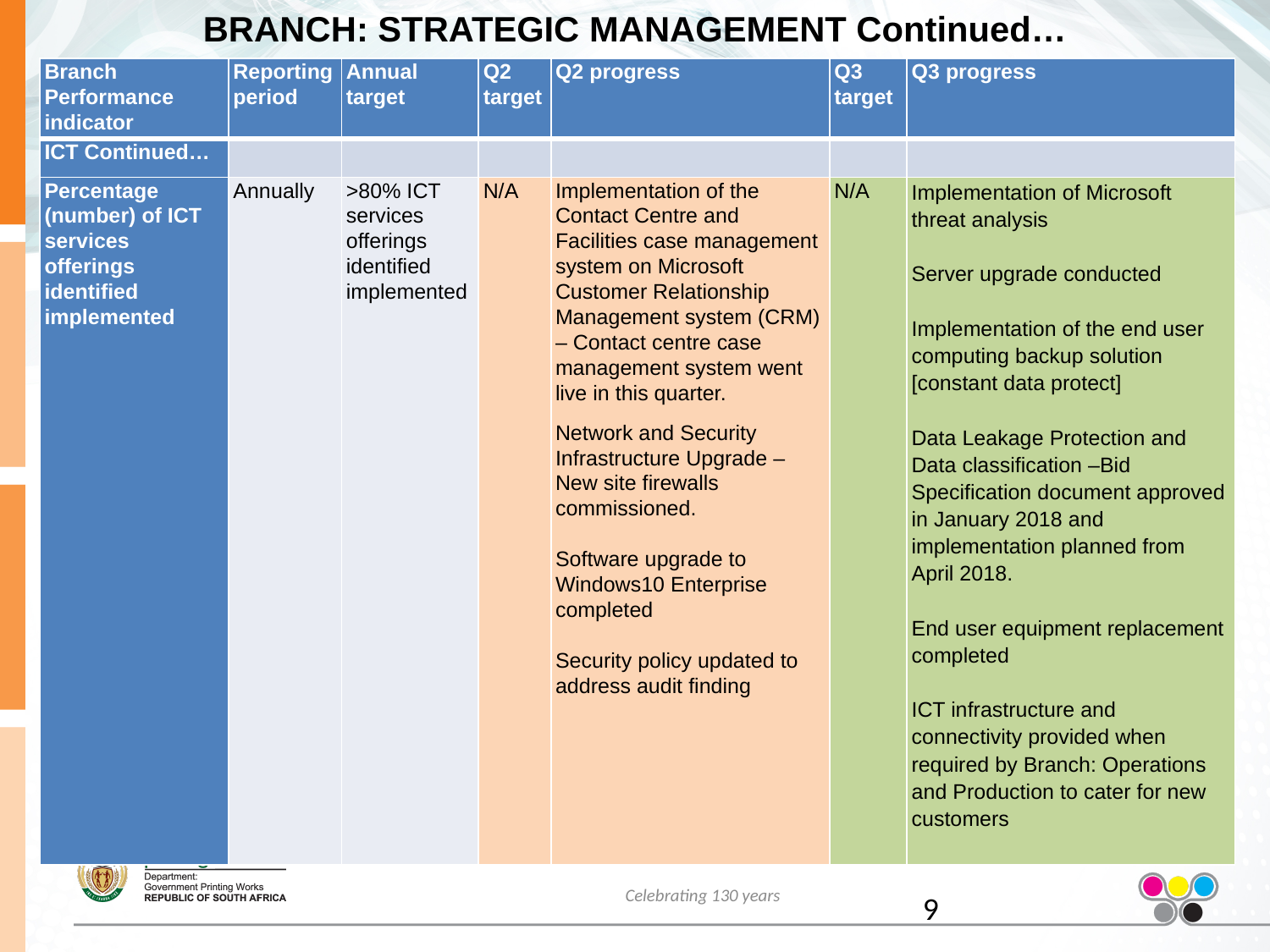

# BRANCH: STRATEGIC MANAGEMENT Continued…
| Branch Performance indicator | Reporting period | Annual target | Q2 target | Q2 progress | Q3 target | Q3 progress |
| --- | --- | --- | --- | --- | --- | --- |
| ICT Continued… |  |  |  |  |  |  |
| Percentage (number) of ICT services offerings identified implemented | Annually | >80% ICT services offerings identified implemented | N/A | Implementation of the Contact Centre and Facilities case management system on Microsoft Customer Relationship Management system (CRM) – Contact centre case management system went live in this quarter. Network and Security Infrastructure Upgrade – New site firewalls commissioned. Software upgrade to Windows10 Enterprise completed Security policy updated to address audit finding | N/A | Implementation of Microsoft threat analysis Server upgrade conducted Implementation of the end user computing backup solution [constant data protect] Data Leakage Protection and Data classification –Bid Specification document approved in January 2018 and implementation planned from April 2018. End user equipment replacement completed ICT infrastructure and connectivity provided when required by Branch: Operations and Production to cater for new customers |
Celebrating 130 years
9